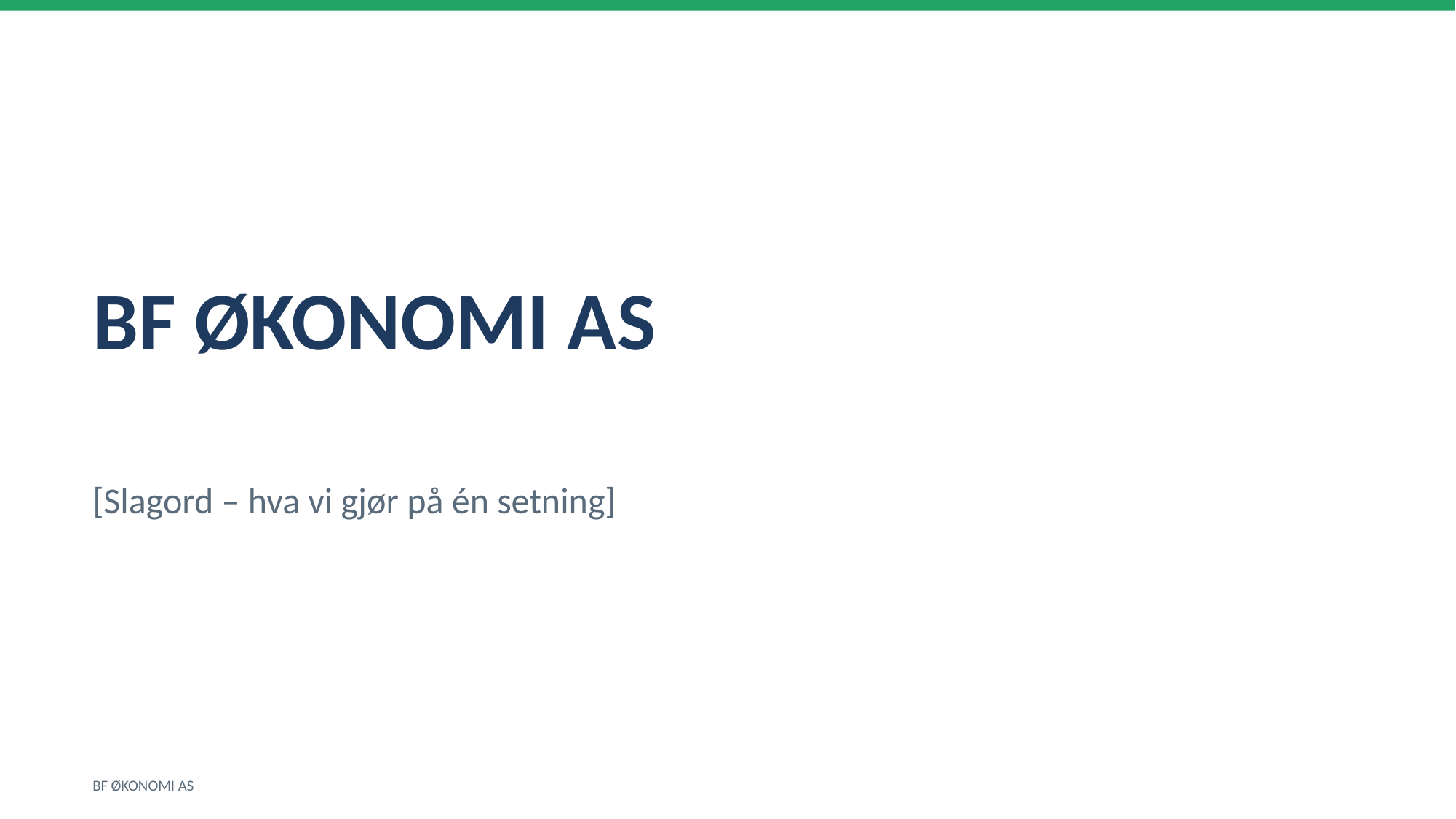

BF ØKONOMI AS
[Slagord – hva vi gjør på én setning]
BF ØKONOMI AS